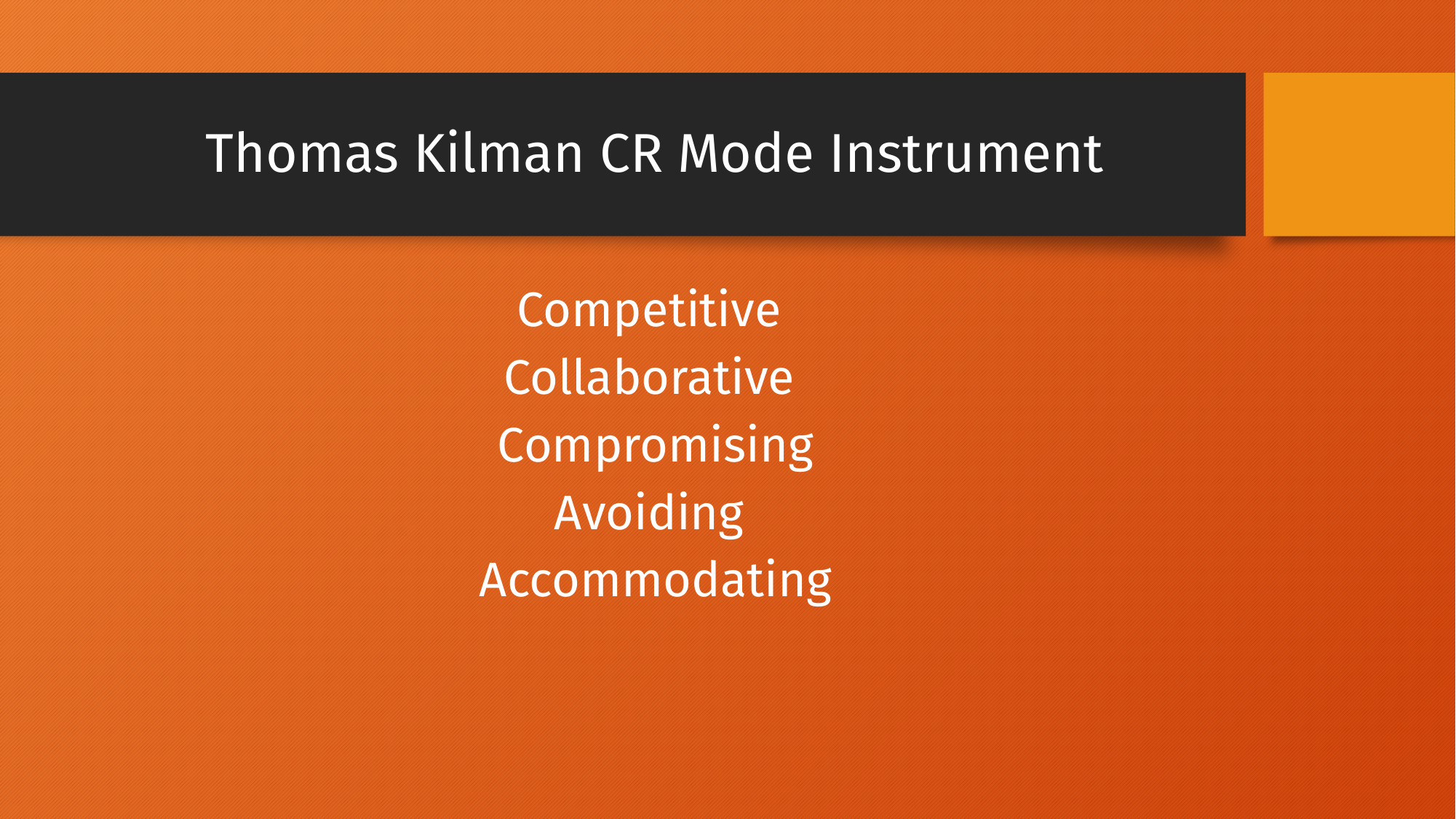

# Thomas Kilman CR Mode Instrument
Competitive
Collaborative
Compromising
Avoiding
Accommodating